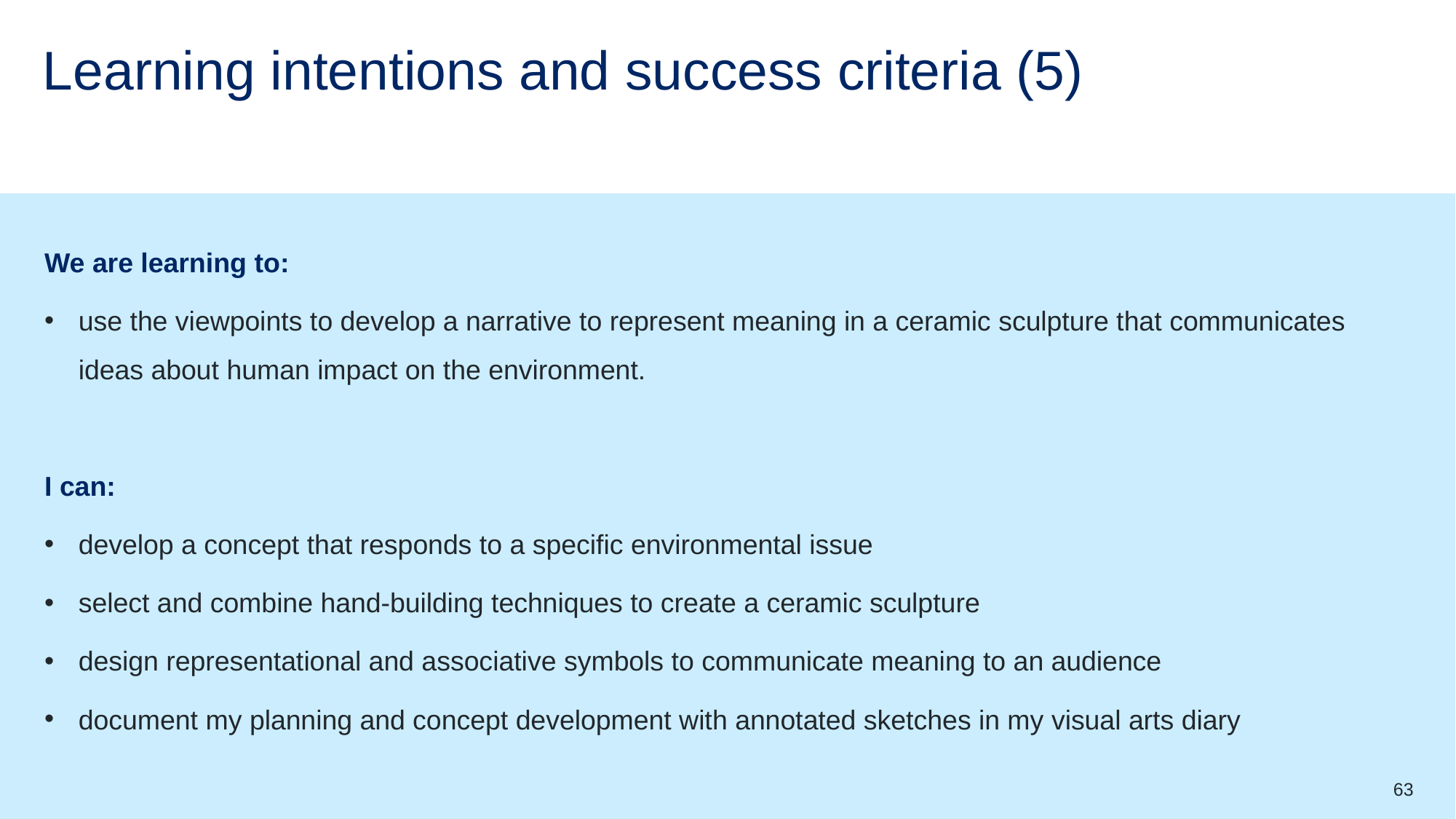

# Learning intentions and success criteria (5)
We are learning to:
use the viewpoints to develop a narrative to represent meaning in a ceramic sculpture that communicates ideas about human impact on the environment.

I can:
develop a concept that responds to a specific environmental issue
select and combine hand-building techniques to create a ceramic sculpture
design representational and associative symbols to communicate meaning to an audience
document my planning and concept development with annotated sketches in my visual arts diary
63